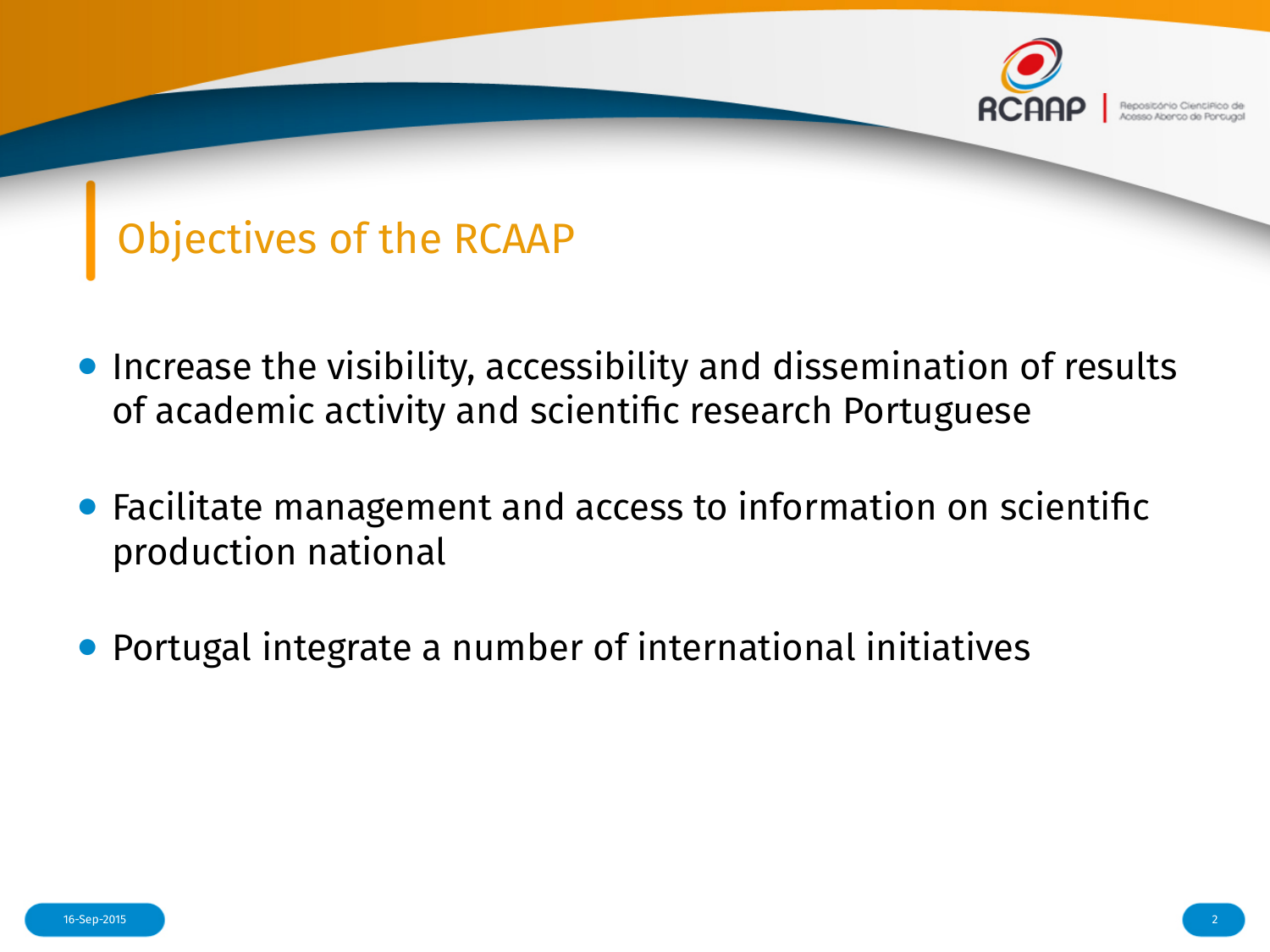

# Objectives of the RCAAP
Increase the visibility, accessibility and dissemination of results of academic activity and scientific research Portuguese
Facilitate management and access to information on scientific production national
Portugal integrate a number of international initiatives

16-Sep-2015
2